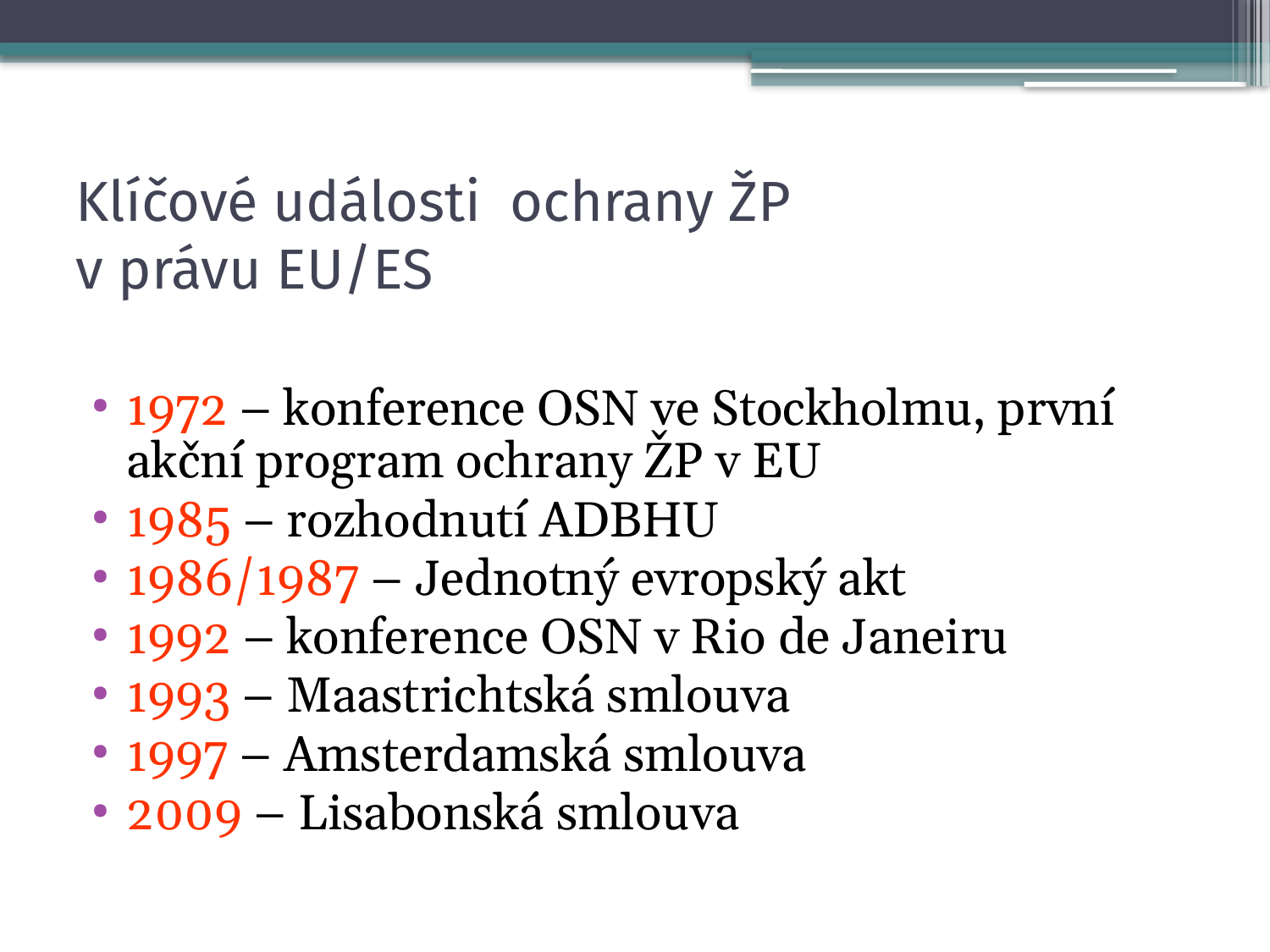

# Klíčové události  ochrany ŽP v právu EU/ES
1972 – konference OSN ve Stockholmu, první akční program ochrany ŽP v EU
1985 – rozhodnutí ADBHU
1986/1987 – Jednotný evropský akt
1992 – konference OSN v Rio de Janeiru
1993 – Maastrichtská smlouva
1997 – Amsterdamská smlouva
2009 – Lisabonská smlouva